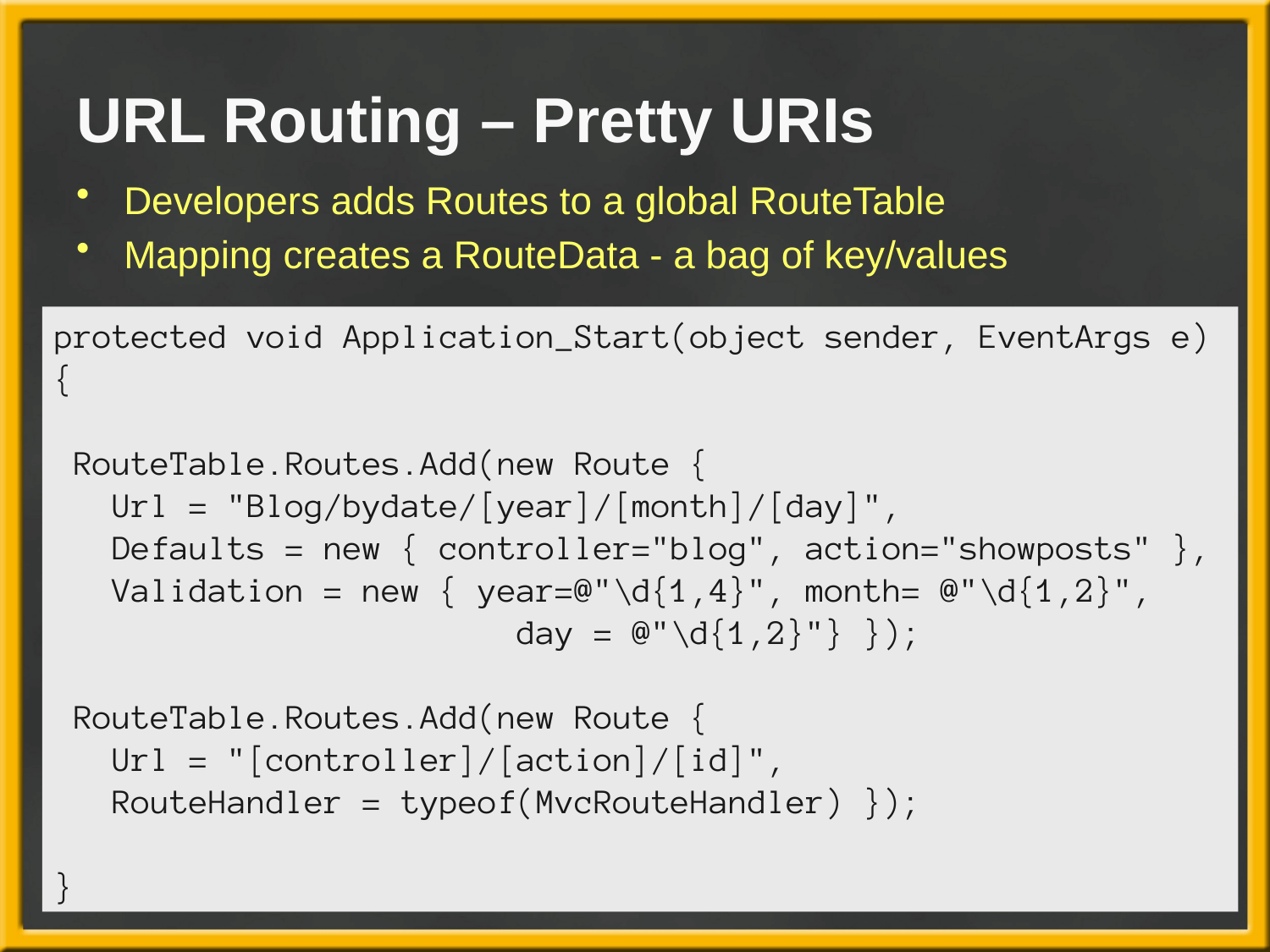

# URL Routing – Pretty URIs
Developers adds Routes to a global RouteTable
Mapping creates a RouteData - a bag of key/values

protected void Application_Start(object sender, EventArgs e) {

 RouteTable.Routes.Add(new Route {
   Url = "Blog/bydate/[year]/[month]/[day]",
   Defaults = new { controller="blog", action="showposts" },
   Validation = new { year=@"\d{1,4}", month= @"\d{1,2}",
                        day = @"\d{1,2}"} });

 RouteTable.Routes.Add(new Route {
   Url = "[controller]/[action]/[id]",
   RouteHandler = typeof(MvcRouteHandler) });

}